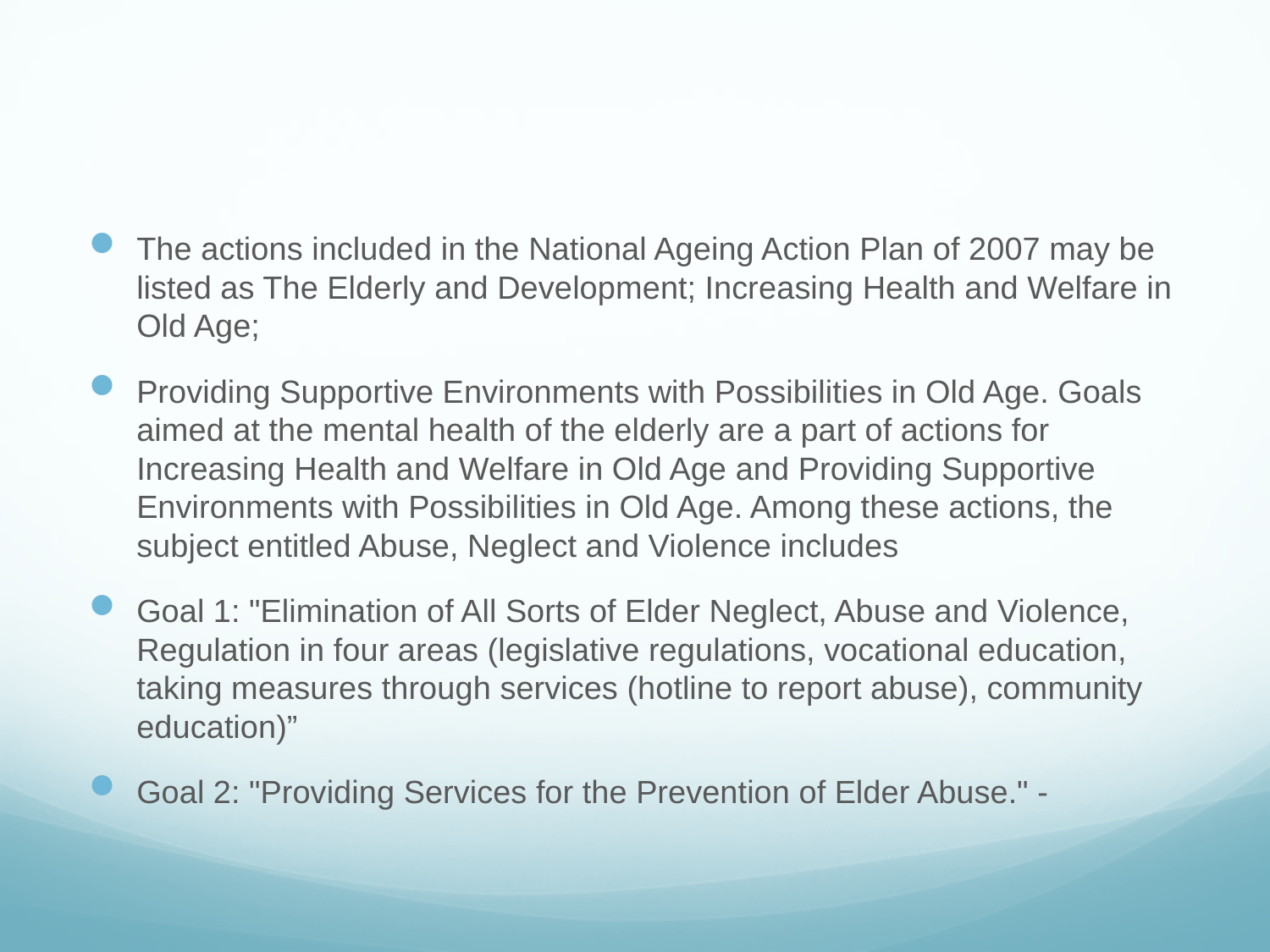

#
The actions included in the National Ageing Action Plan of 2007 may be listed as The Elderly and Development; Increasing Health and Welfare in Old Age;
Providing Supportive Environments with Possibilities in Old Age. Goals aimed at the mental health of the elderly are a part of actions for Increasing Health and Welfare in Old Age and Providing Supportive Environments with Possibilities in Old Age. Among these actions, the subject entitled Abuse, Neglect and Violence includes
Goal 1: "Elimination of All Sorts of Elder Neglect, Abuse and Violence, Regulation in four areas (legislative regulations, vocational education, taking measures through services (hotline to report abuse), community education)”
Goal 2: "Providing Services for the Prevention of Elder Abuse." -